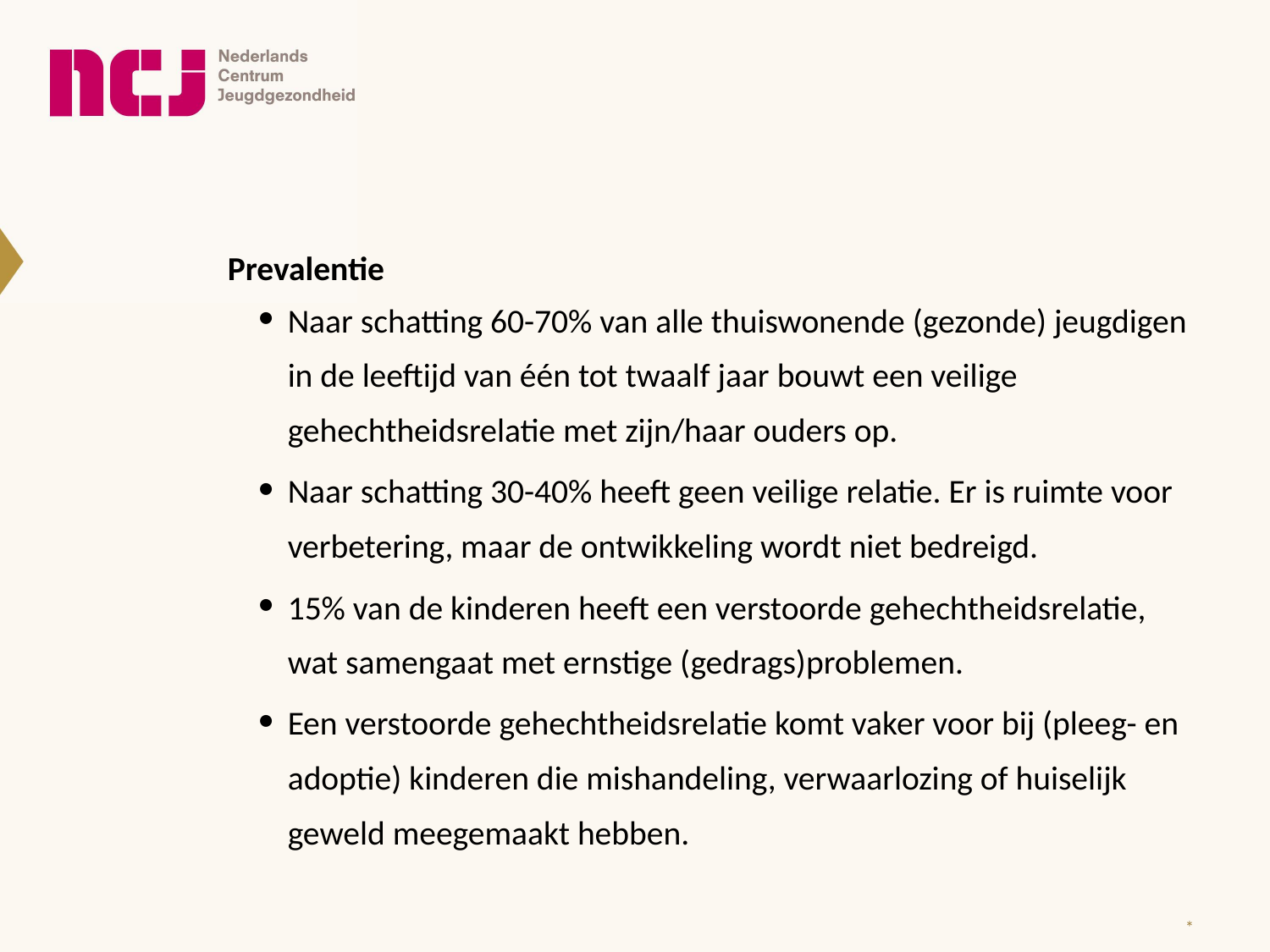

Prevalentie
Naar schatting 60-70% van alle thuiswonende (gezonde) jeugdigen in de leeftijd van één tot twaalf jaar bouwt een veilige gehechtheidsrelatie met zijn/haar ouders op.
Naar schatting 30-40% heeft geen veilige relatie. Er is ruimte voor verbetering, maar de ontwikkeling wordt niet bedreigd.
15% van de kinderen heeft een verstoorde gehechtheidsrelatie, wat samengaat met ernstige (gedrags)problemen.
Een verstoorde gehechtheidsrelatie komt vaker voor bij (pleeg- en adoptie) kinderen die mishandeling, verwaarlozing of huiselijk geweld meegemaakt hebben.
*